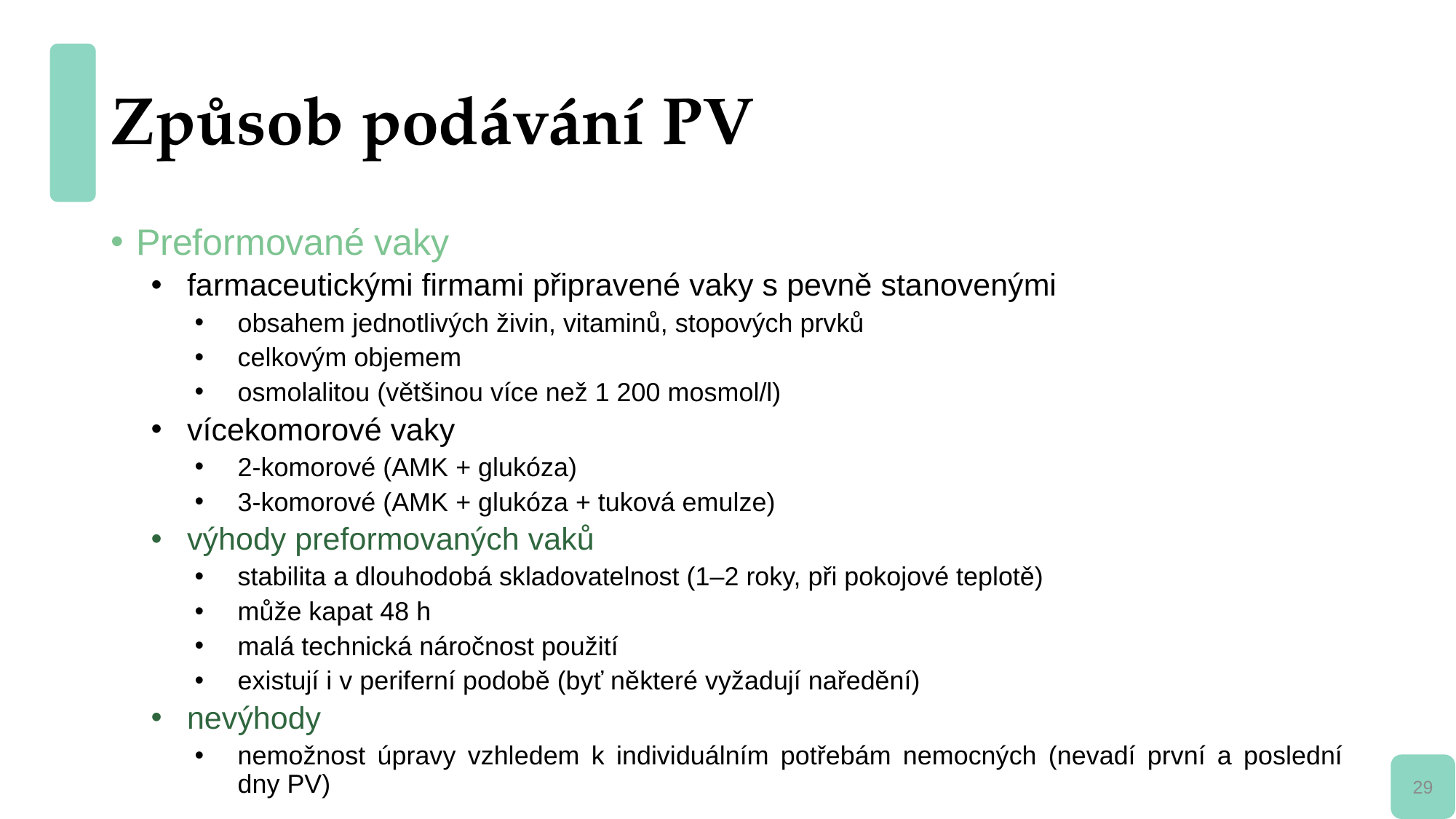

# Způsob podávání PV
Preformované vaky
farmaceutickými firmami připravené vaky s pevně stanovenými
obsahem jednotlivých živin, vitaminů, stopových prvků
celkovým objemem
osmolalitou (většinou více než 1 200 mosmol/l)
vícekomorové vaky
2-komorové (AMK + glukóza)
3-komorové (AMK + glukóza + tuková emulze)
výhody preformovaných vaků
stabilita a dlouhodobá skladovatelnost (1–2 roky, při pokojové teplotě)
může kapat 48 h
malá technická náročnost použití
existují i v periferní podobě (byť některé vyžadují naředění)
nevýhody
nemožnost úpravy vzhledem k individuálním potřebám nemocných (nevadí první a poslední dny PV)

29